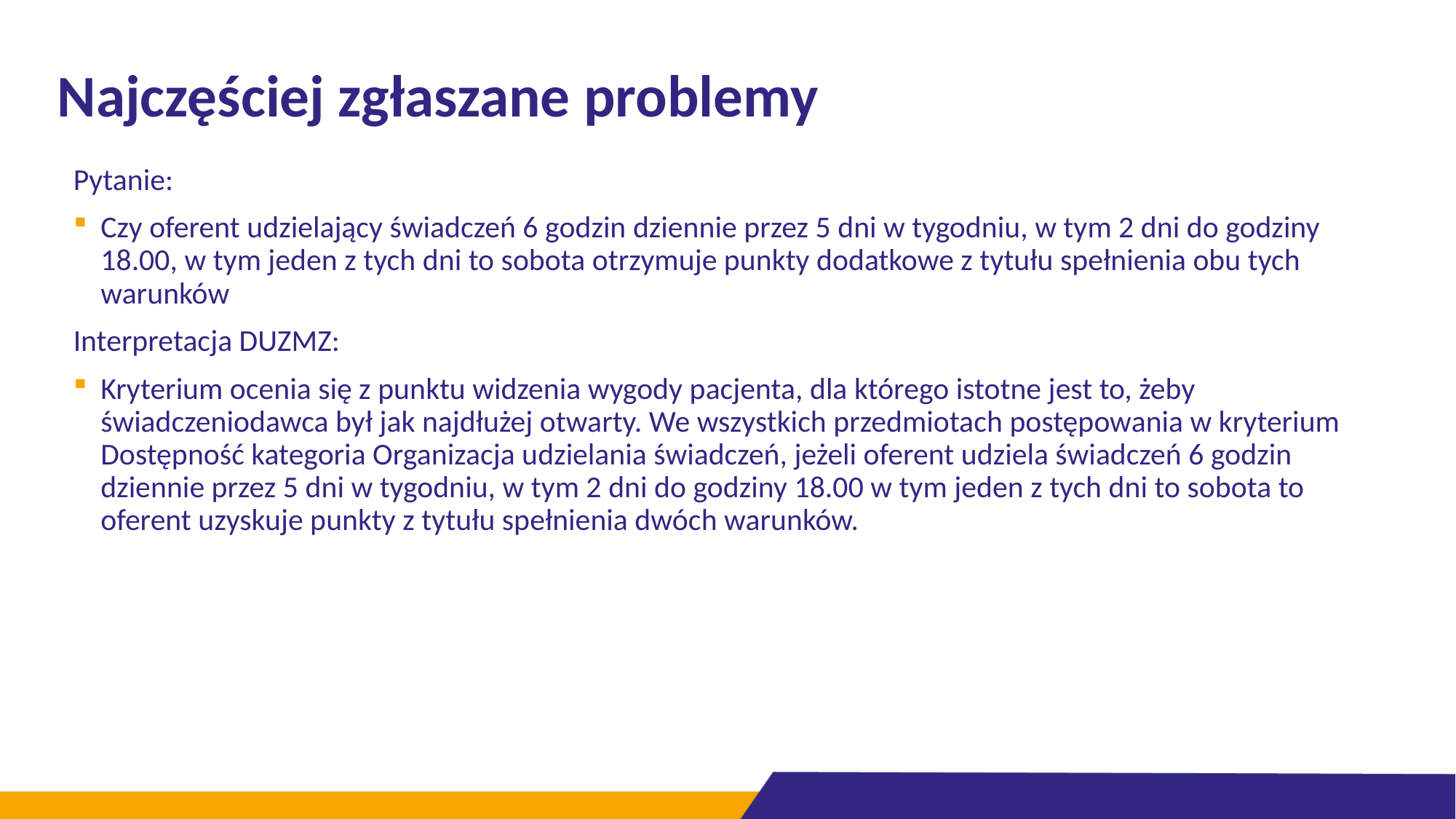

# Najczęściej zgłaszane problemy
Pytanie:
Czy oferent udzielający świadczeń 6 godzin dziennie przez 5 dni w tygodniu, w tym 2 dni do godziny 18.00, w tym jeden z tych dni to sobota otrzymuje punkty dodatkowe z tytułu spełnienia obu tych warunków
Interpretacja DUZMZ:
Kryterium ocenia się z punktu widzenia wygody pacjenta, dla którego istotne jest to, żeby świadczeniodawca był jak najdłużej otwarty. We wszystkich przedmiotach postępowania w kryterium Dostępność kategoria Organizacja udzielania świadczeń, jeżeli oferent udziela świadczeń 6 godzin dziennie przez 5 dni w tygodniu, w tym 2 dni do godziny 18.00 w tym jeden z tych dni to sobota to oferent uzyskuje punkty z tytułu spełnienia dwóch warunków.